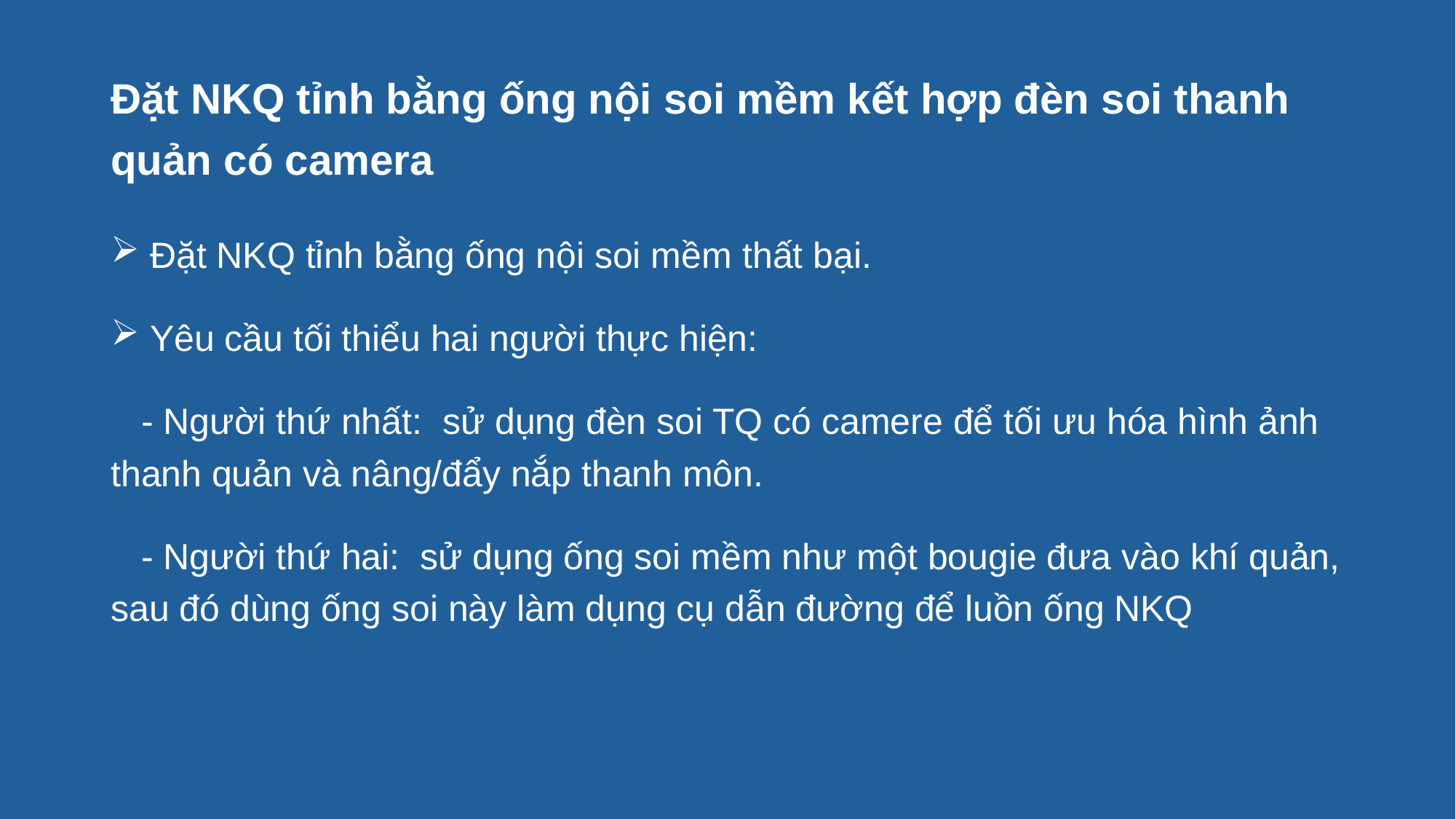

# Đặt NKQ tỉnh bằng ống nội soi mềm kết hợp đèn soi thanh quản có camera
 Đặt NKQ tỉnh bằng ống nội soi mềm thất bại.
 Yêu cầu tối thiểu hai người thực hiện:
   - Người thứ nhất:  sử dụng đèn soi TQ có camere để tối ưu hóa hình ảnh thanh quản và nâng/đẩy nắp thanh môn.
   - Người thứ hai:  sử dụng ống soi mềm như một bougie đưa vào khí quản, sau đó dùng ống soi này làm dụng cụ dẫn đường để luồn ống NKQ